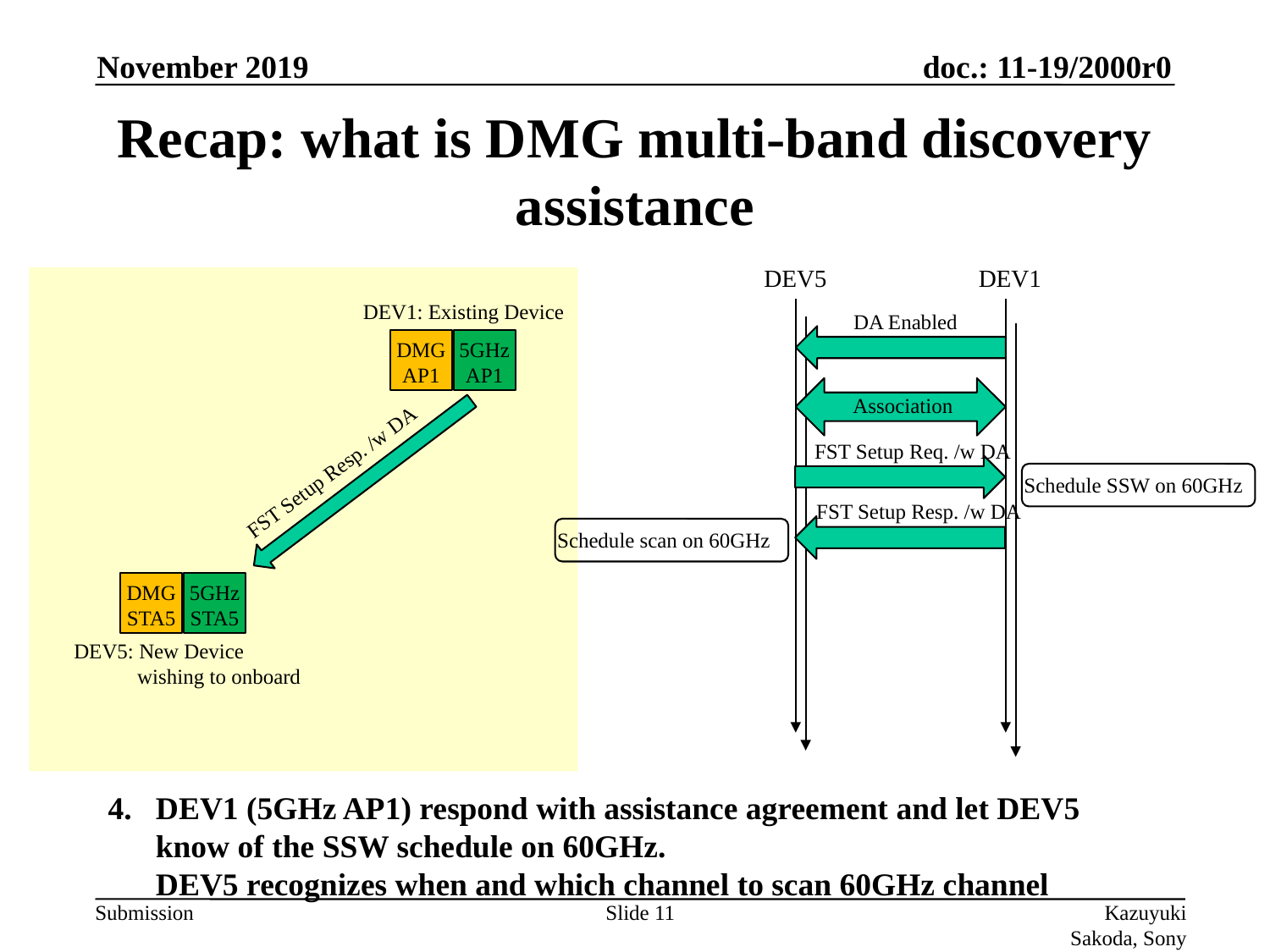

November 2019
# Recap: what is DMG multi-band discovery assistance
DEV5
DEV1

DEV1: Existing Device
DA Enabled

DMG AP1
5GHz AP1

Association
FST Setup Req. /w DA
FST Setup Resp. /w DA

Schedule SSW on 60GHz

FST Setup Resp. /w DA

Schedule scan on 60GHz
DMG STA5
5GHz STA5
DEV5: New Device
            wishing to onboard
DEV1 (5GHz AP1) respond with assistance agreement and let DEV5 know of the SSW schedule on 60GHz.
DEV5 recognizes when and which channel to scan 60GHz channel
Slide 11
Kazuyuki Sakoda, Sony